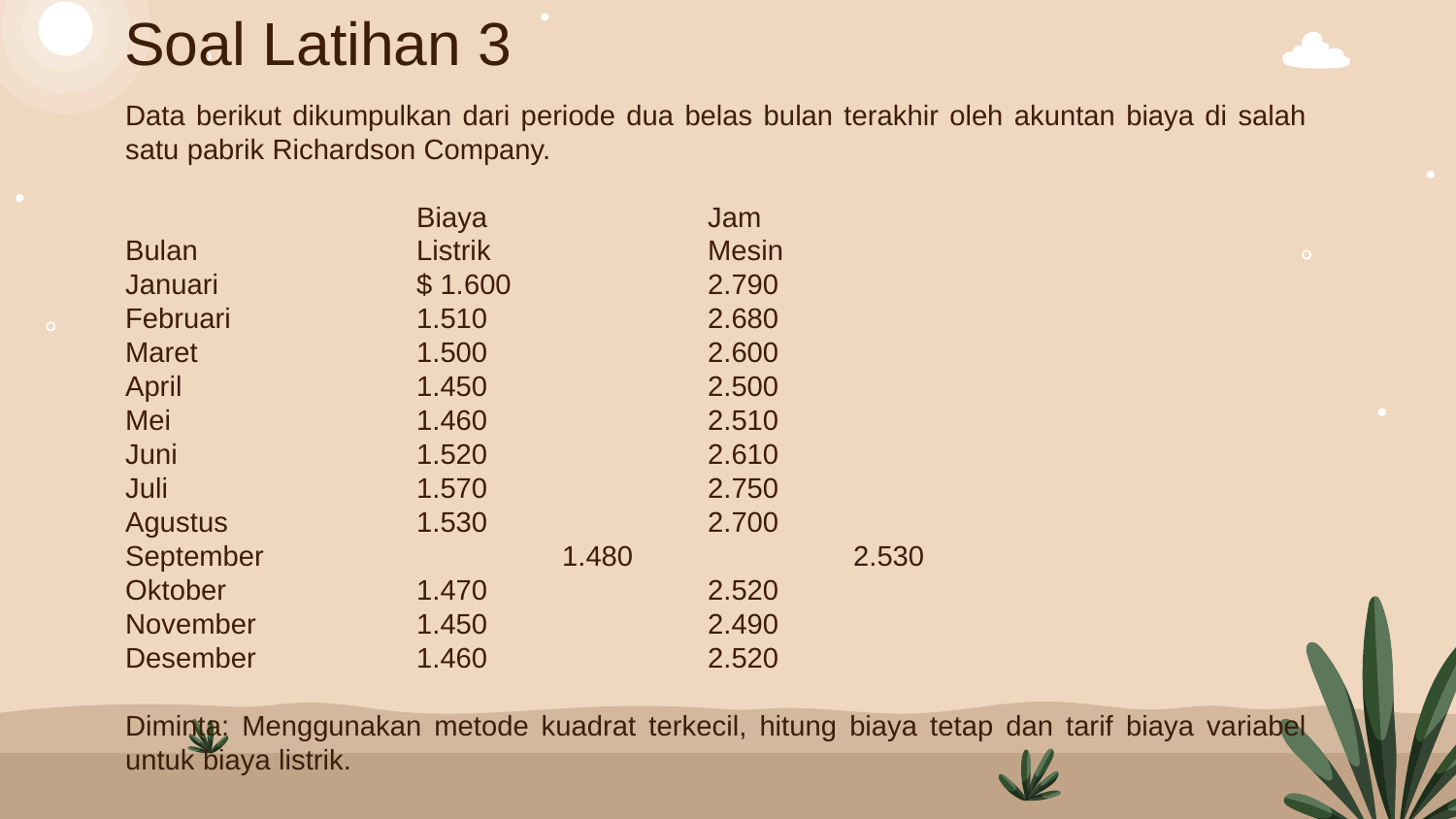

# Soal Latihan 3
Data berikut dikumpulkan dari periode dua belas bulan terakhir oleh akuntan biaya di salah satu pabrik Richardson Company.

		Biaya 		Jam
Bulan 		Listrik 		Mesin
Januari 		$ 1.600 		2.790
Februari 		1.510 		2.680
Maret 		1.500 		2.600
April 		1.450 		2.500
Mei 		1.460 		2.510
Juni 		1.520 		2.610
Juli 		1.570 		2.750
Agustus 		1.530 		2.700
September 		1.480 		2.530
Oktober 		1.470 		2.520
November		1.450 		2.490
Desember 		1.460 		2.520

Diminta: Menggunakan metode kuadrat terkecil, hitung biaya tetap dan tarif biaya variabel untuk biaya listrik.